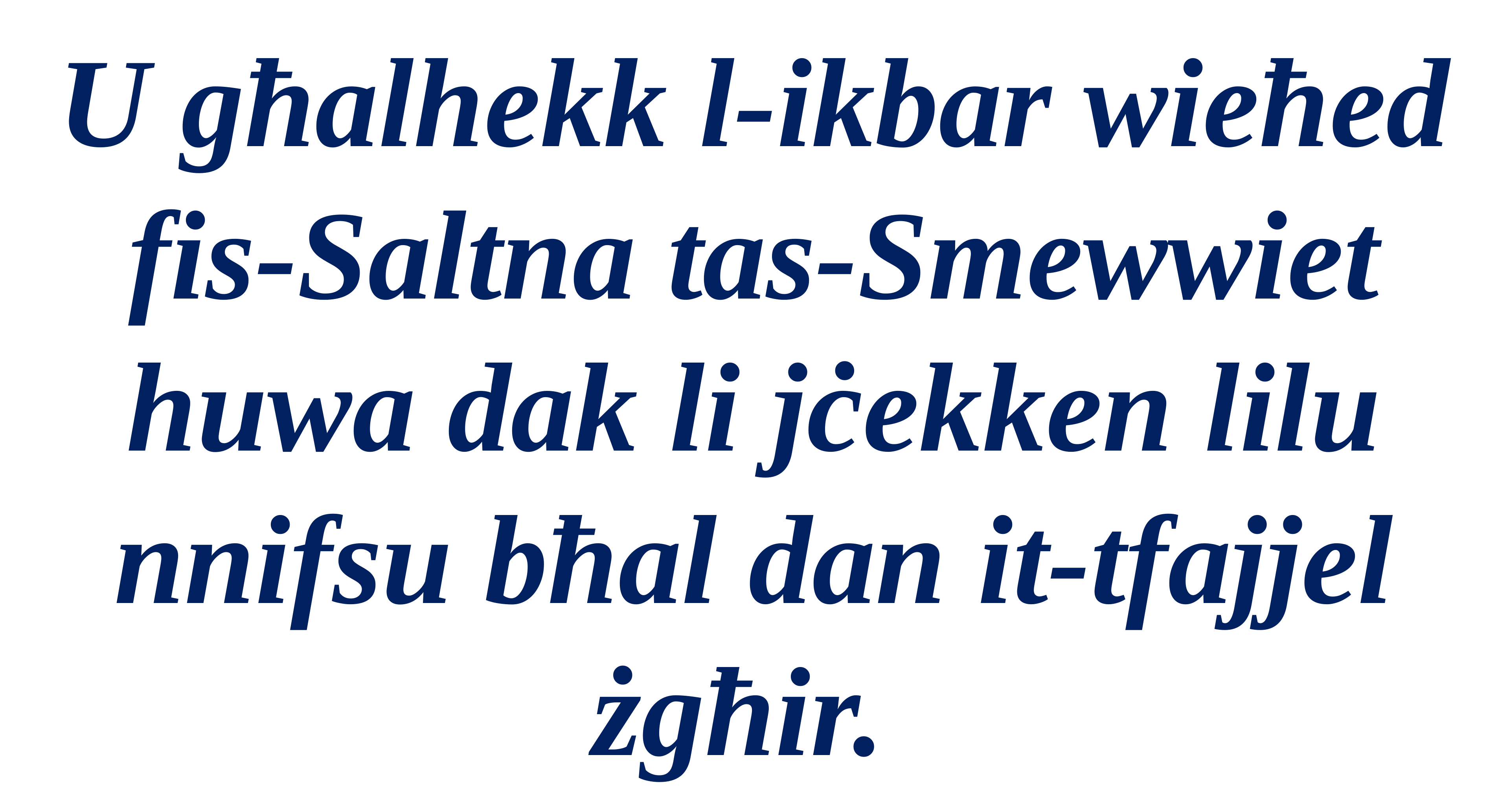

U għalhekk l-ikbar wieħed fis-Saltna tas-Smewwiet huwa dak li jċekken lilu
nnifsu bħal dan it-tfajjel żgħir.